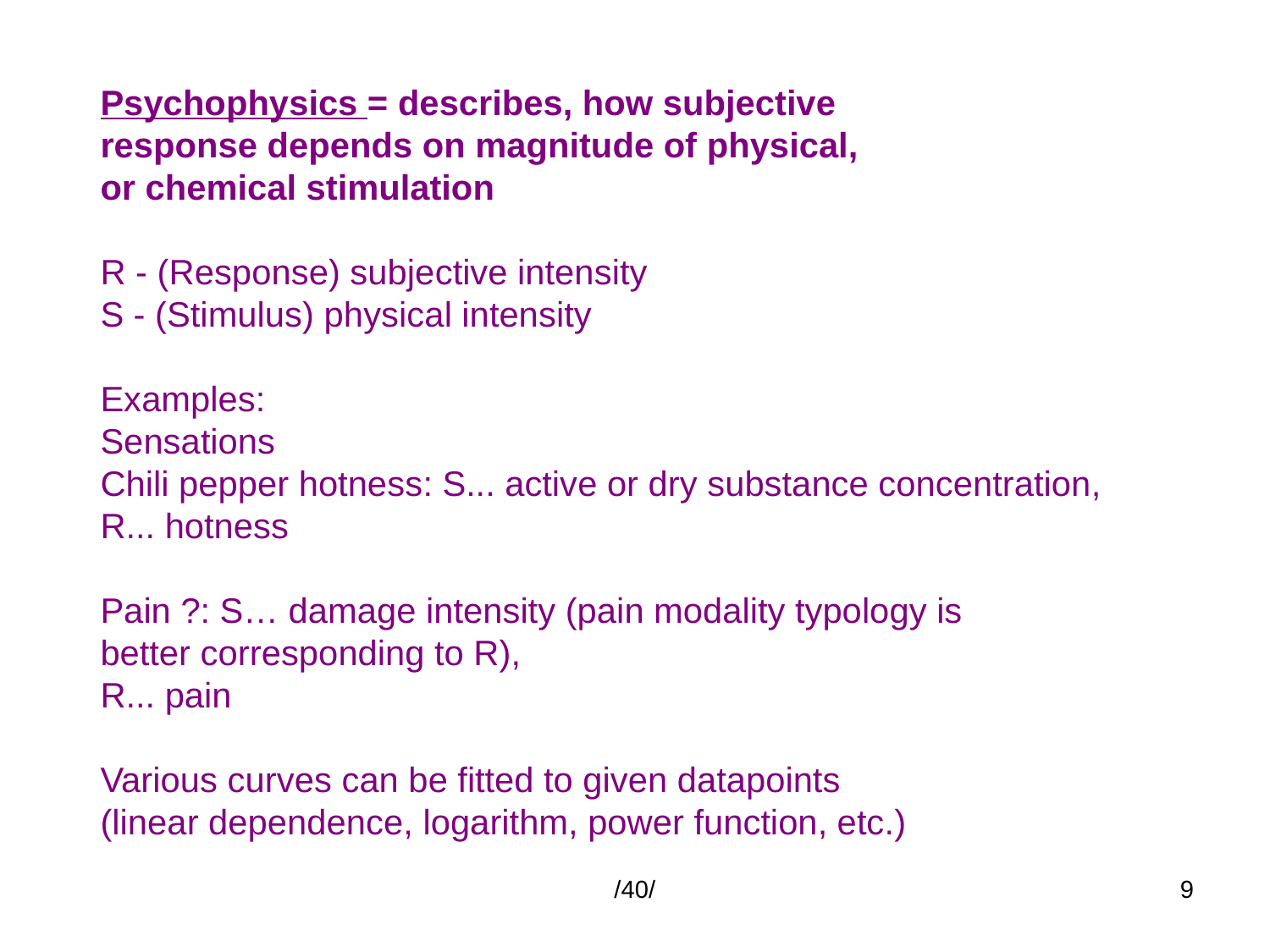

Psychophysics = describes, how subjective
response depends on magnitude of physical,
or chemical stimulation

R - (Response) subjective intensity
S - (Stimulus) physical intensity

Examples:
Sensations
Chili pepper hotness: S... active or dry substance concentration,
R... hotness

Pain ?: S… damage intensity (pain modality typology is
better corresponding to R),
R... pain

Various curves can be fitted to given datapoints
(linear dependence, logarithm, power function, etc.)

/40/
9